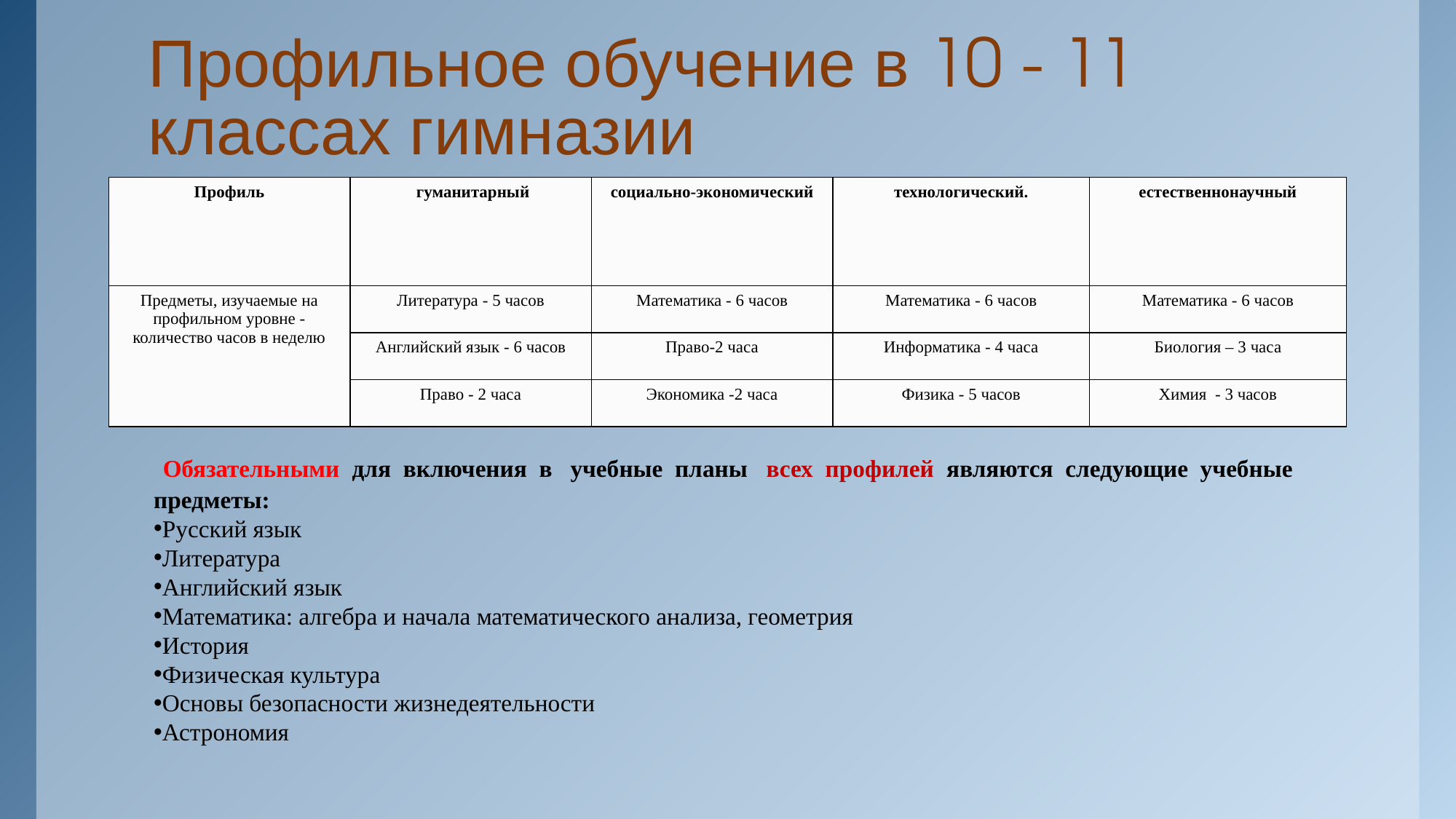

# Профильное обучение в 10 - 11 классах гимназии
| Профиль | гуманитарный | социально-экономический | технологический. | естественнонаучный |
| --- | --- | --- | --- | --- |
| Предметы, изучаемые на профильном уровне - количество часов в неделю | Литература - 5 часов | Математика - 6 часов | Математика - 6 часов | Математика - 6 часов |
|  | Английский язык - 6 часов | Право-2 часа | Информатика - 4 часа | Биология – 3 часа |
|  | Право - 2 часа | Экономика -2 часа | Физика - 5 часов | Химия  - 3 часов |
 Обязательными для включения в  учебные планы  всех профилей являются следующие учебные предметы:
Русский язык
Литература
Английский язык
Математика: алгебра и начала математического анализа, геометрия
История
Физическая культура
Основы безопасности жизнедеятельности
Астрономия